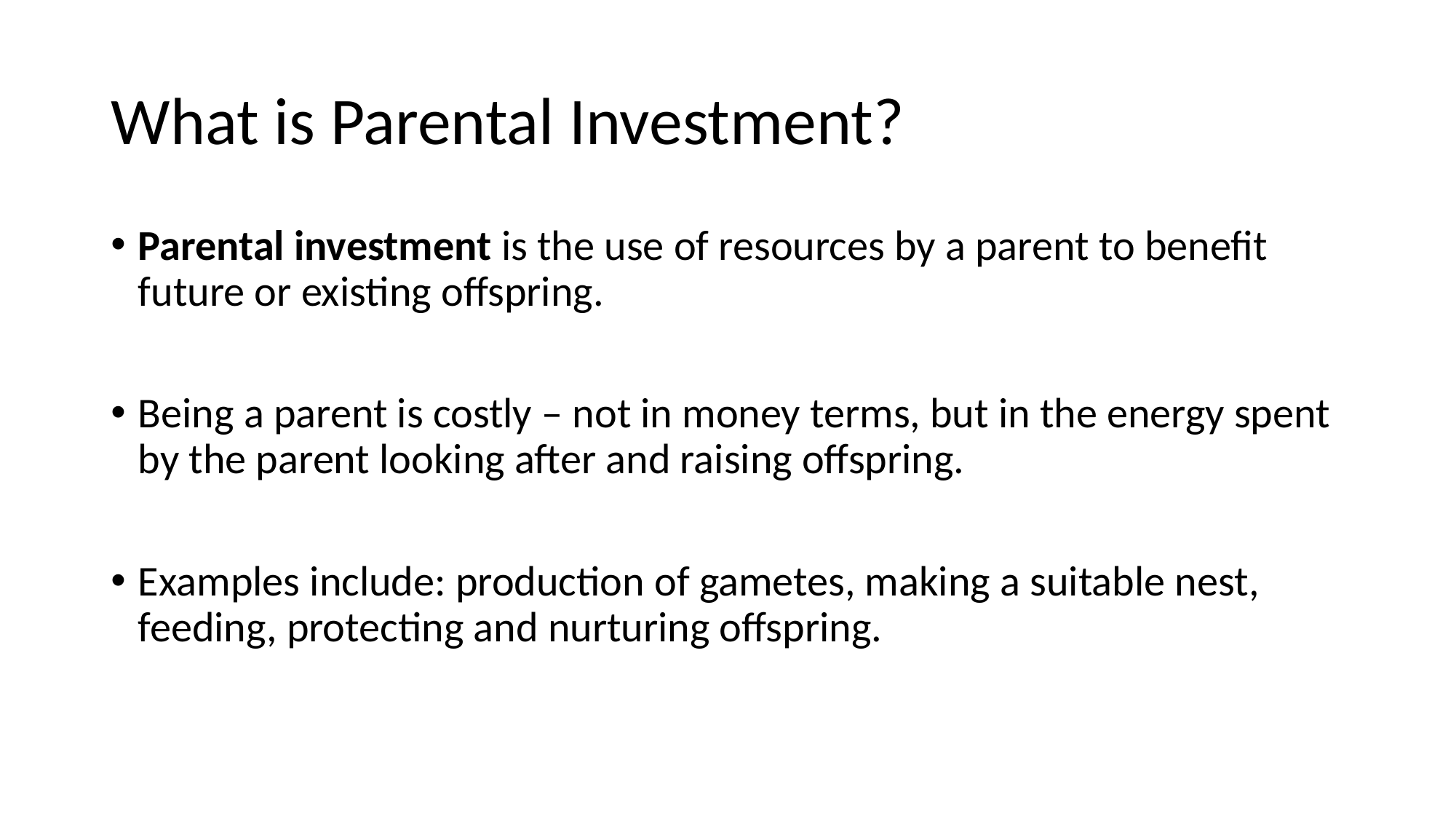

# What is Parental Investment?
Parental investment is the use of resources by a parent to benefit future or existing offspring.

Being a parent is costly – not in money terms, but in the energy spent by the parent looking after and raising offspring.

Examples include: production of gametes, making a suitable nest, feeding, protecting and nurturing offspring.